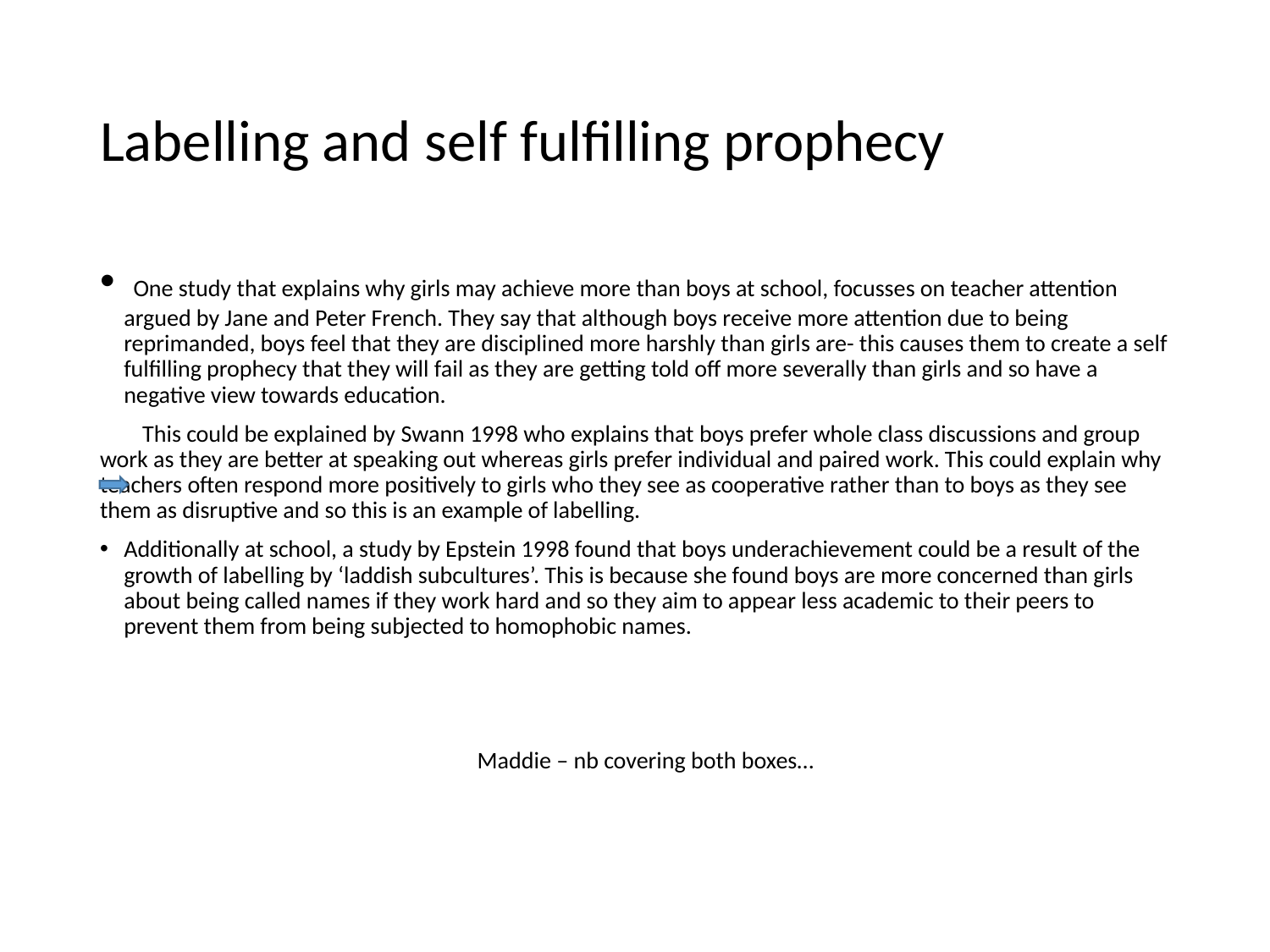

# Labelling and self fulfilling prophecy
 One study that explains why girls may achieve more than boys at school, focusses on teacher attention argued by Jane and Peter French. They say that although boys receive more attention due to being reprimanded, boys feel that they are disciplined more harshly than girls are- this causes them to create a self fulfilling prophecy that they will fail as they are getting told off more severally than girls and so have a negative view towards education.
        This could be explained by Swann 1998 who explains that boys prefer whole class discussions and group work as they are better at speaking out whereas girls prefer individual and paired work. This could explain why teachers often respond more positively to girls who they see as cooperative rather than to boys as they see them as disruptive and so this is an example of labelling.
Additionally at school, a study by Epstein 1998 found that boys underachievement could be a result of the growth of labelling by ‘laddish subcultures’. This is because she found boys are more concerned than girls about being called names if they work hard and so they aim to appear less academic to their peers to prevent them from being subjected to homophobic names.

Maddie – nb covering both boxes…